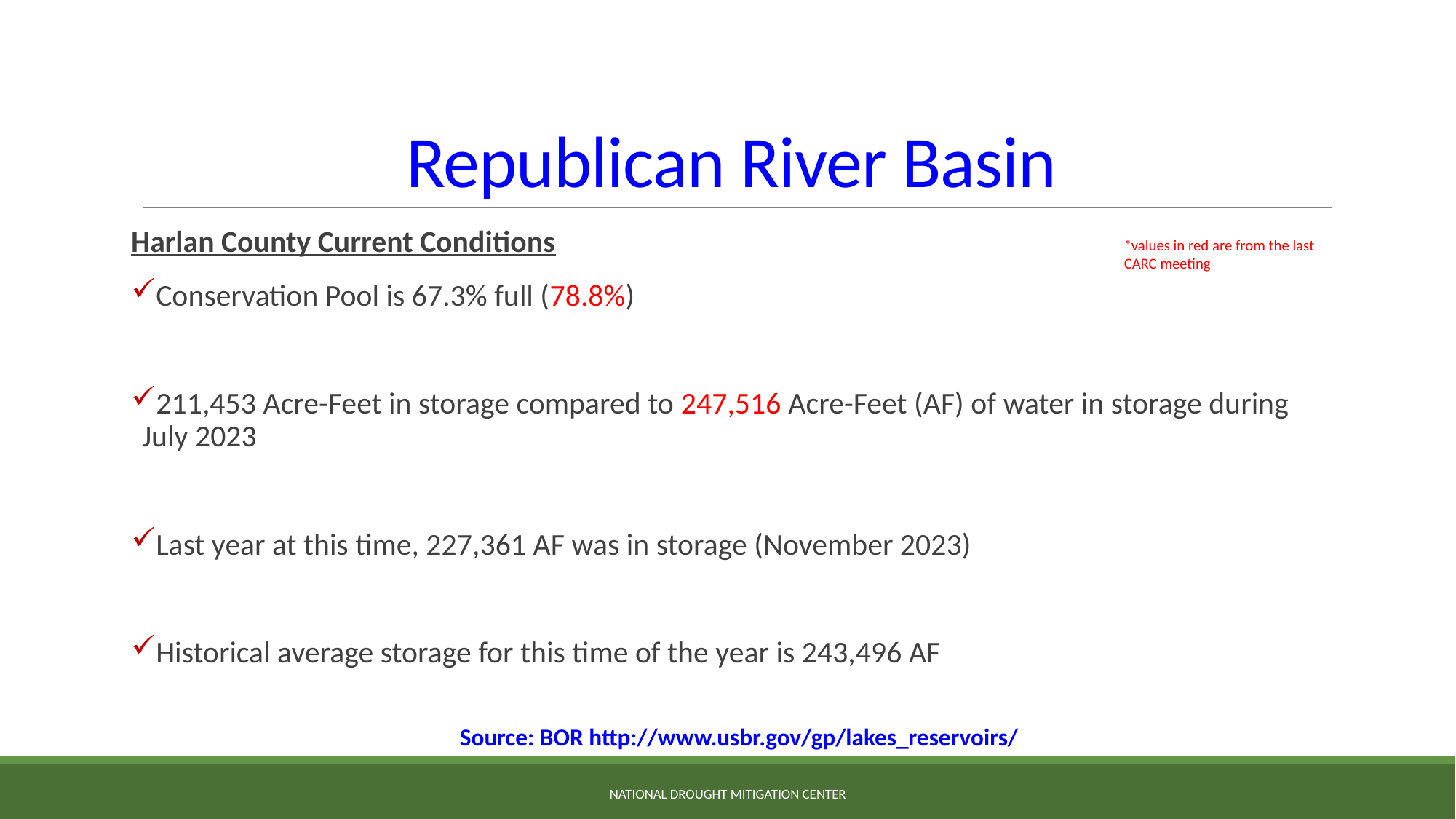

# Republican River Basin
Harlan County Current Conditions
Conservation Pool is 67.3% full (78.8%)

211,453 Acre-Feet in storage compared to 247,516 Acre-Feet (AF) of water in storage during July 2023

Last year at this time, 227,361 AF was in storage (November 2023)

Historical average storage for this time of the year is 243,496 AF

*values in red are from the last CARC meeting
Source: BOR http://www.usbr.gov/gp/lakes_reservoirs/
NATIONAL DROUGHT MITIGATION CENTER